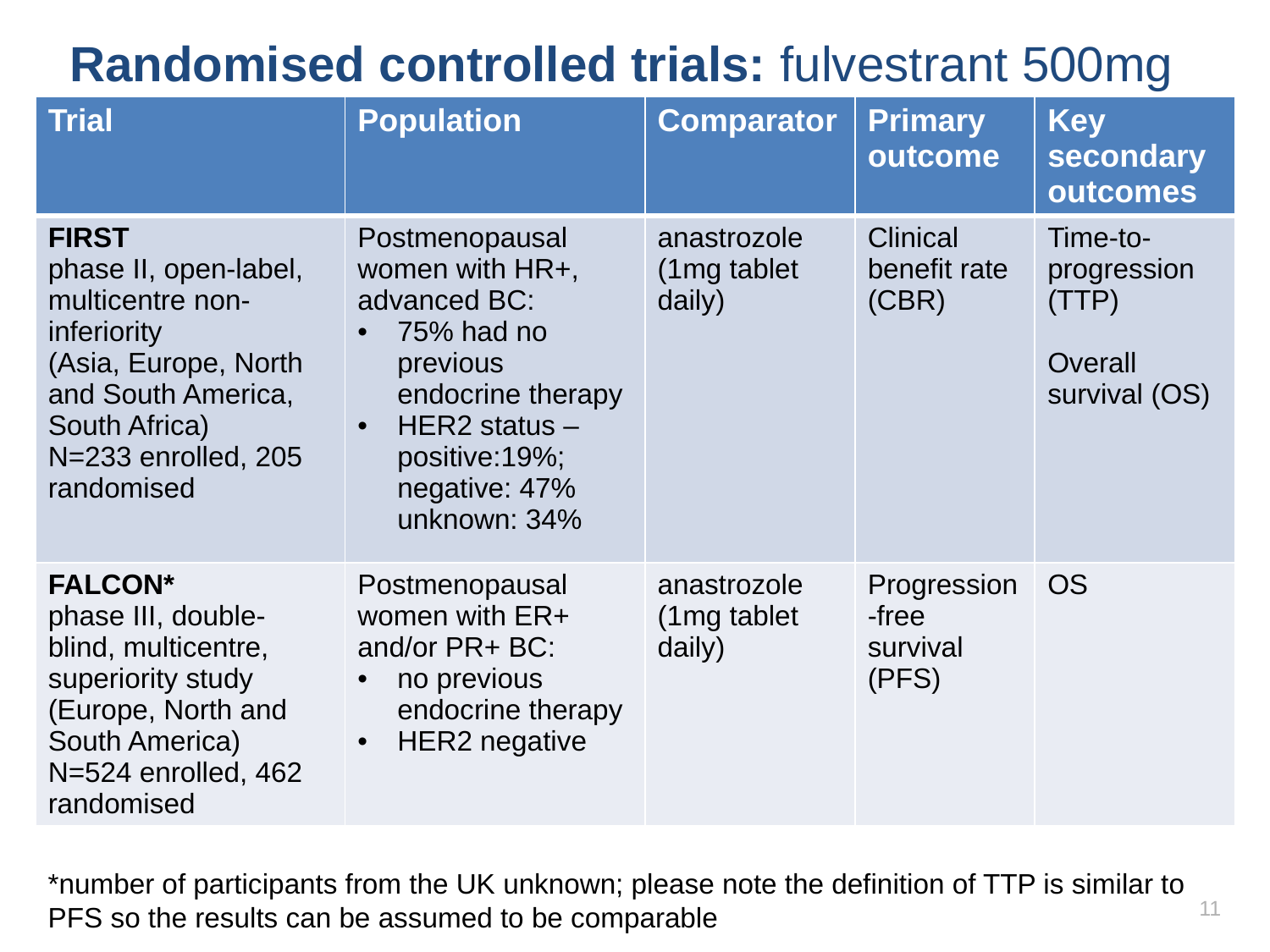

# Randomised controlled trials: fulvestrant 500mg
| Trial | Population | Comparator | Primary outcome | Key secondary outcomes |
| --- | --- | --- | --- | --- |
| FIRST phase II, open-label, multicentre non-inferiority (Asia, Europe, North and South America, South Africa) N=233 enrolled, 205 randomised | Postmenopausal women with HR+, advanced BC: 75% had no previous endocrine therapy HER2 status –positive:19%; negative: 47% unknown: 34% | anastrozole (1mg tablet daily) | Clinical benefit rate (CBR) | Time-to-progression (TTP) Overall survival (OS) |
| FALCON\* phase III, double-blind, multicentre, superiority study (Europe, North and South America) N=524 enrolled, 462 randomised | Postmenopausal women with ER+ and/or PR+ BC: no previous endocrine therapy HER2 negative | anastrozole (1mg tablet daily) | Progression-free survival (PFS) | OS |
*number of participants from the UK unknown; please note the definition of TTP is similar to PFS so the results can be assumed to be comparable
11